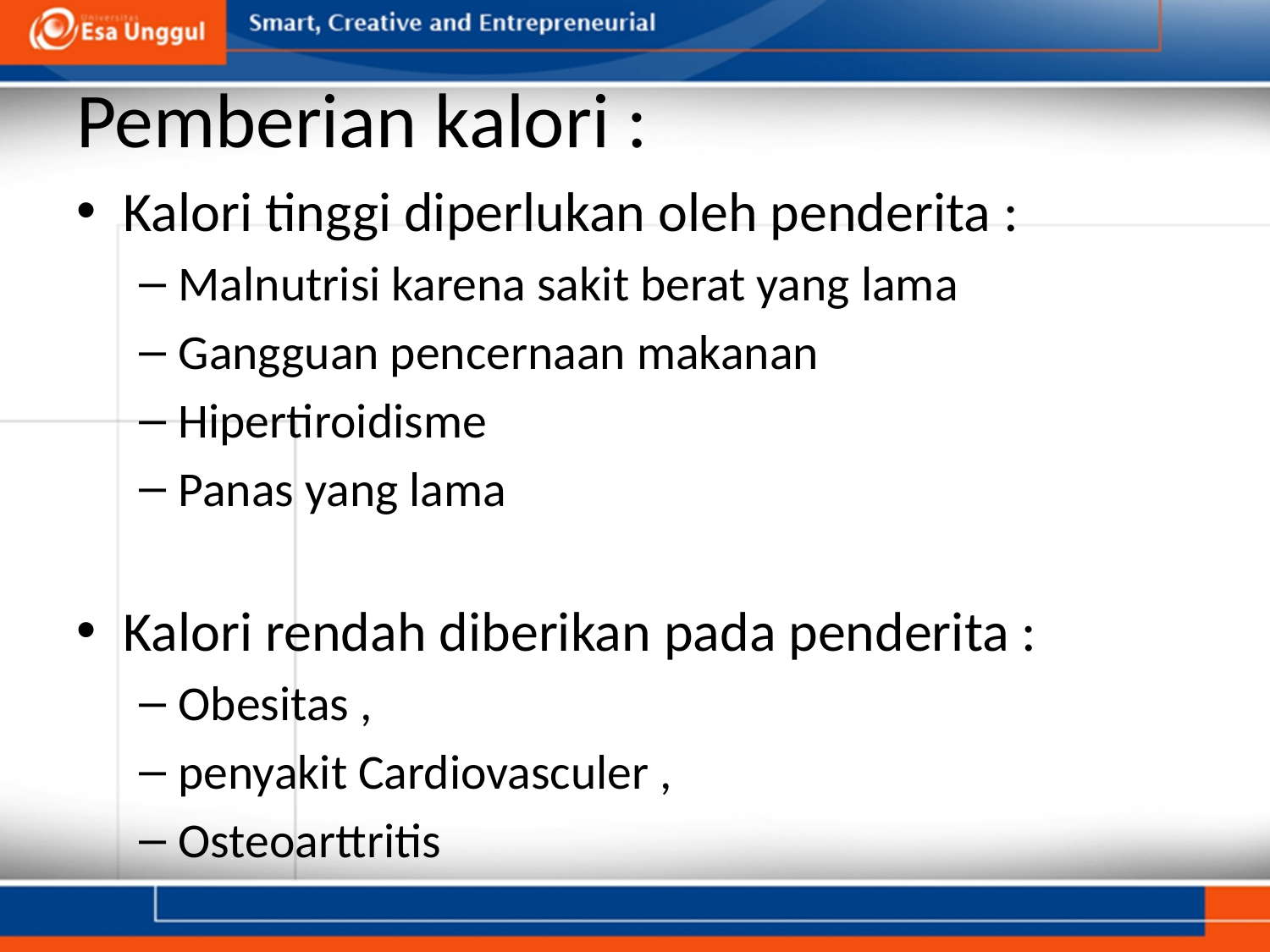

# Pemberian kalori :
Kalori tinggi diperlukan oleh penderita :
Malnutrisi karena sakit berat yang lama
Gangguan pencernaan makanan
Hipertiroidisme
Panas yang lama

Kalori rendah diberikan pada penderita :
Obesitas ,
penyakit Cardiovasculer ,
Osteoarttritis